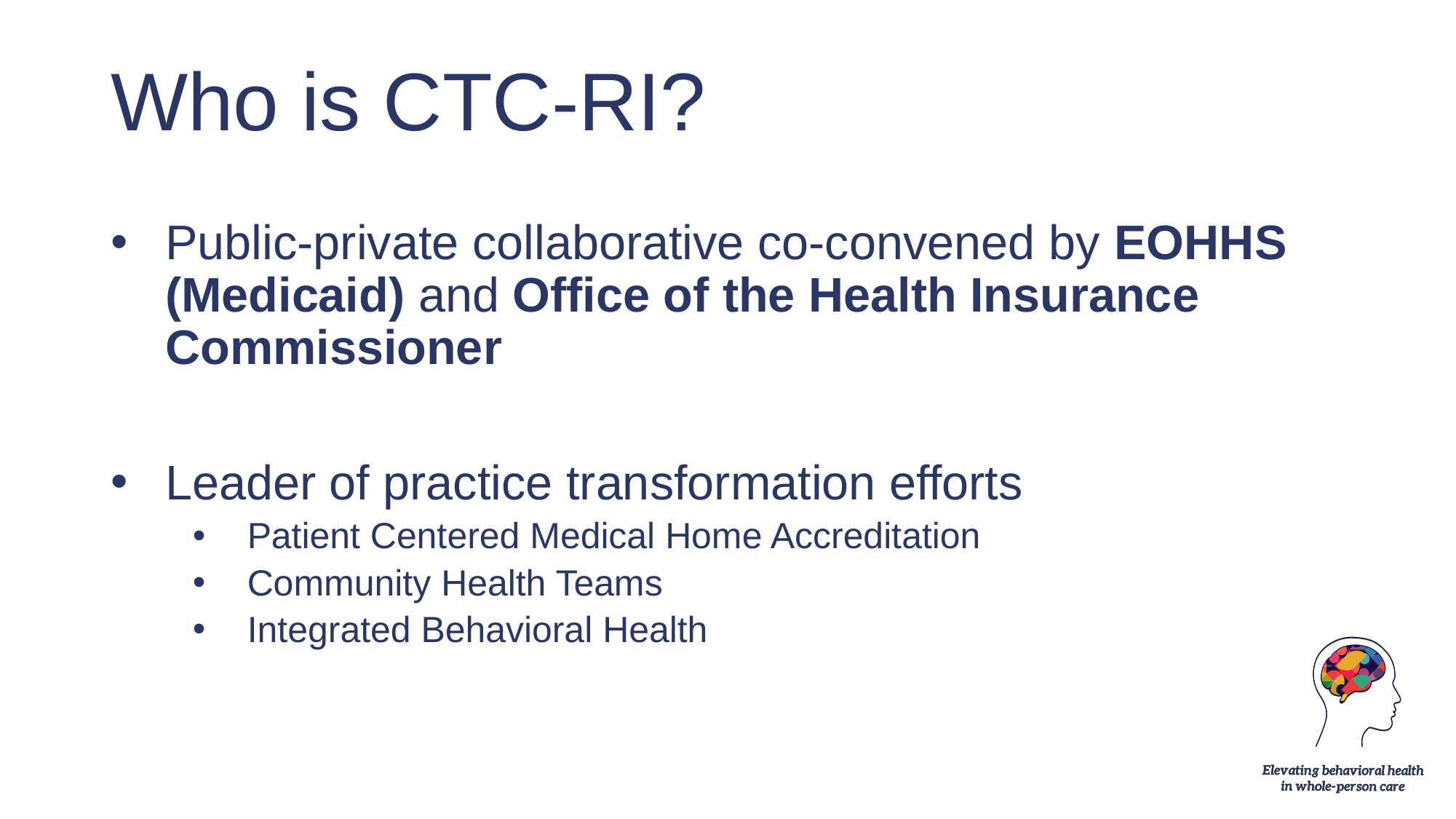

# Who is CTC-RI?
Public-private collaborative co-convened by EOHHS (Medicaid) and Office of the Health Insurance Commissioner

Leader of practice transformation efforts
Patient Centered Medical Home Accreditation
Community Health Teams
Integrated Behavioral Health